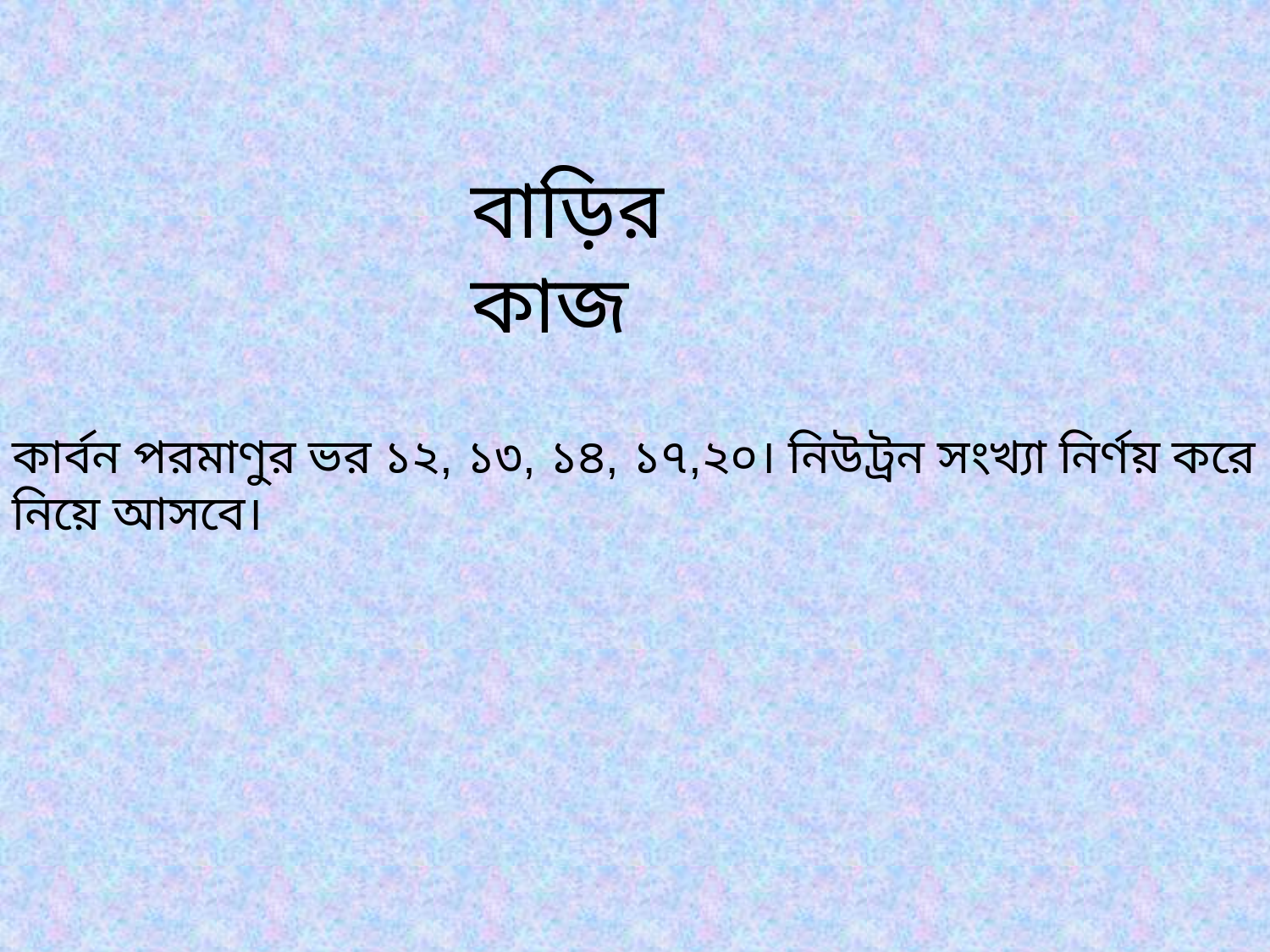

বাড়ির কাজ
কার্বন পরমাণুর ভর ১২, ১৩, ১৪, ১৭,২০। নিউট্রন সংখ্যা নির্ণয় করে নিয়ে আসবে।